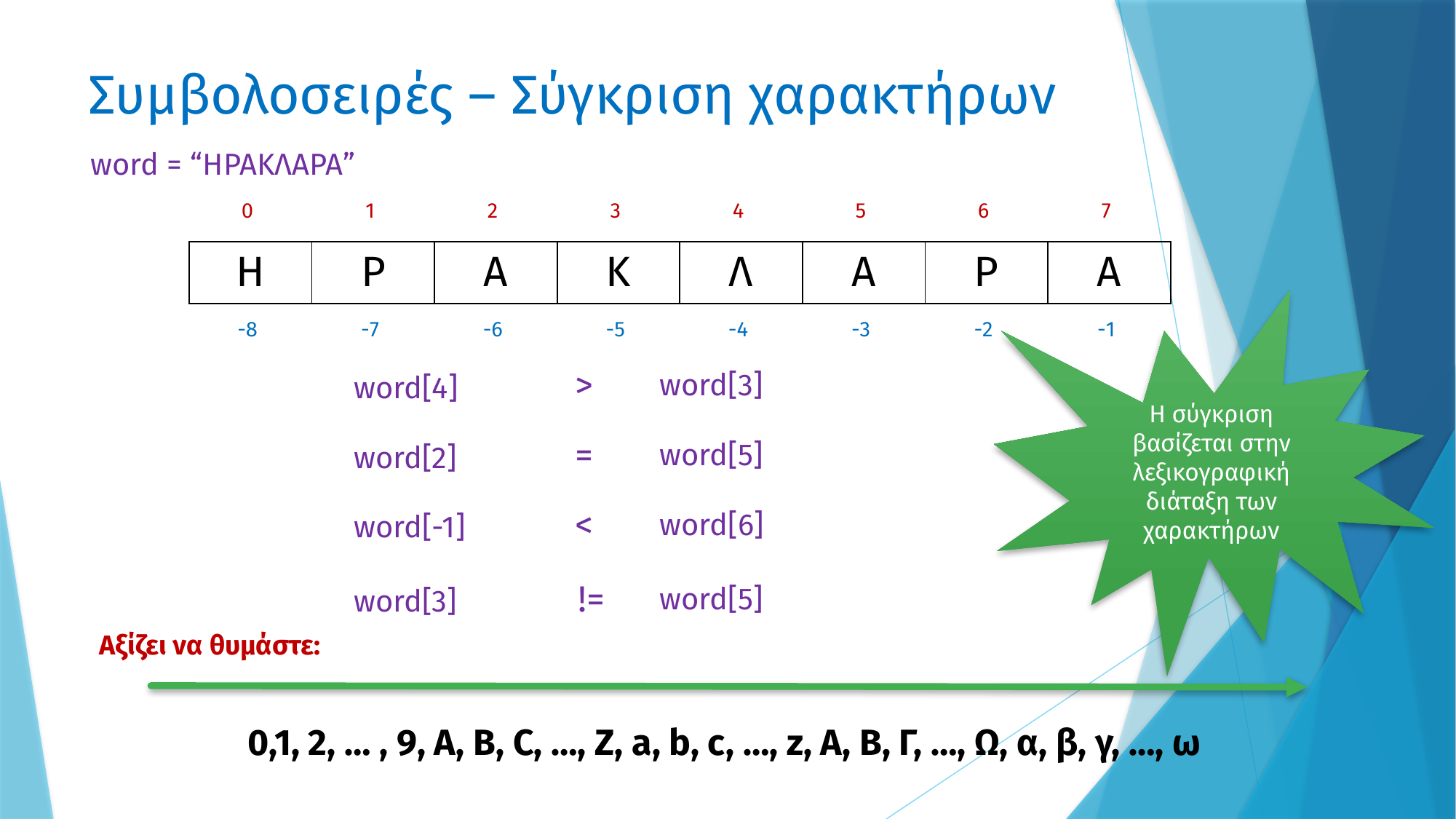

# Συμβολοσειρές – Σύγκριση χαρακτήρων
word = “ΗΡΑΚΛΑΡΑ”
| 0 | 1 | 2 | 3 | 4 | 5 | 6 | 7 |
| --- | --- | --- | --- | --- | --- | --- | --- |
| Η | Ρ | Α | Κ | Λ | Α | Ρ | Α |
| --- | --- | --- | --- | --- | --- | --- | --- |
Η σύγκριση βασίζεται στην λεξικογραφική διάταξη των χαρακτήρων
| -8 | -7 | -6 | -5 | -4 | -3 | -2 | -1 |
| --- | --- | --- | --- | --- | --- | --- | --- |
>
word[3]
word[4]
=
word[5]
word[2]
<
word[6]
word[-1]
!=
word[5]
word[3]
Αξίζει να θυμάστε:
0,1, 2, … , 9, A, B, C, …, Z, a, b, c, …, z, Α, Β, Γ, …, Ω, α, β, γ, …, ω